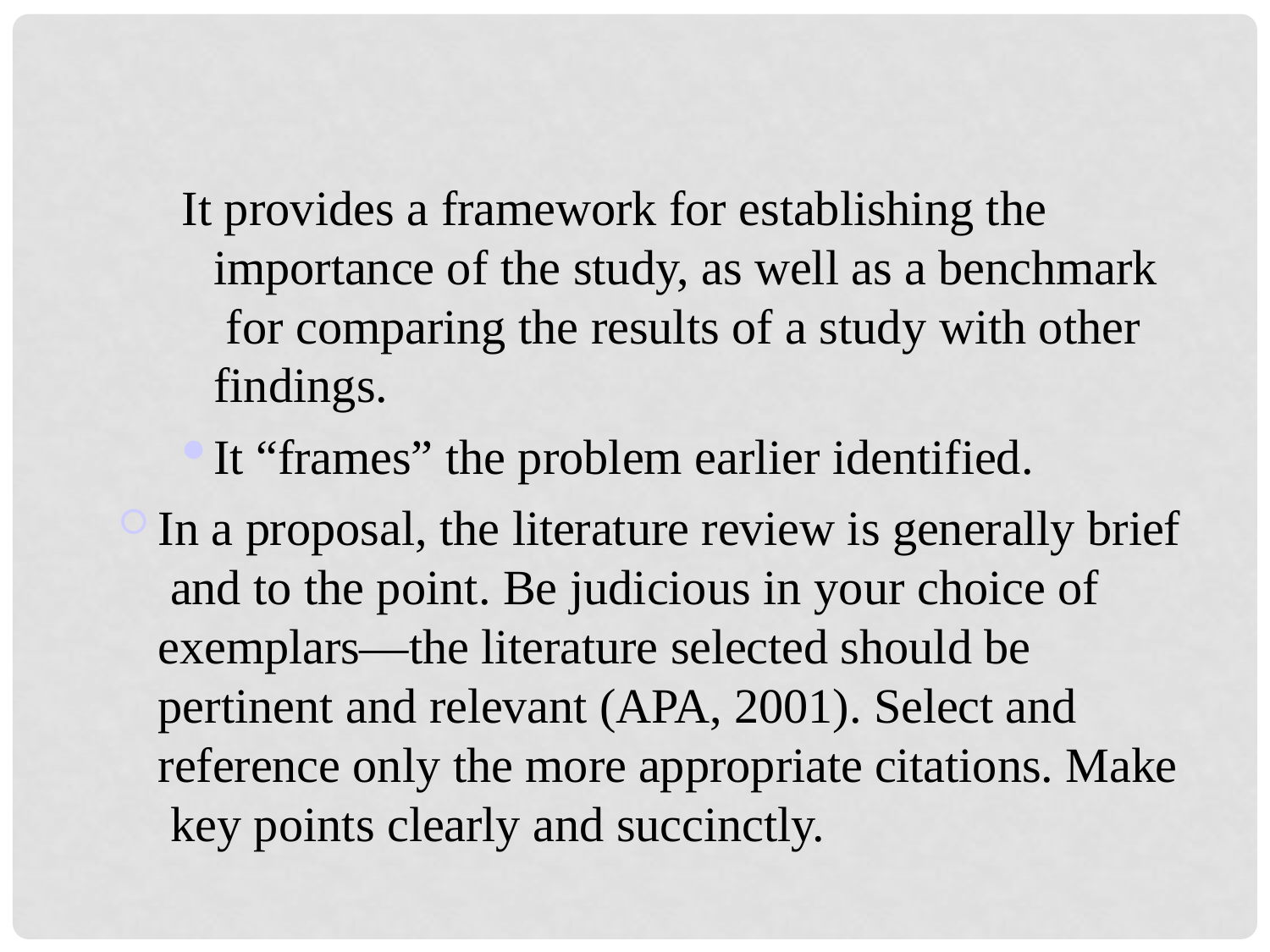

It provides a framework for establishing the  importance of the study, as well as a benchmark  for comparing the results of a study with other  findings.
It “frames” the problem earlier identified.
In a proposal, the literature review is generally brief  and to the point. Be judicious in your choice of  exemplars—the literature selected should be  pertinent and relevant (APA, 2001). Select and  reference only the more appropriate citations. Make  key points clearly and succinctly.